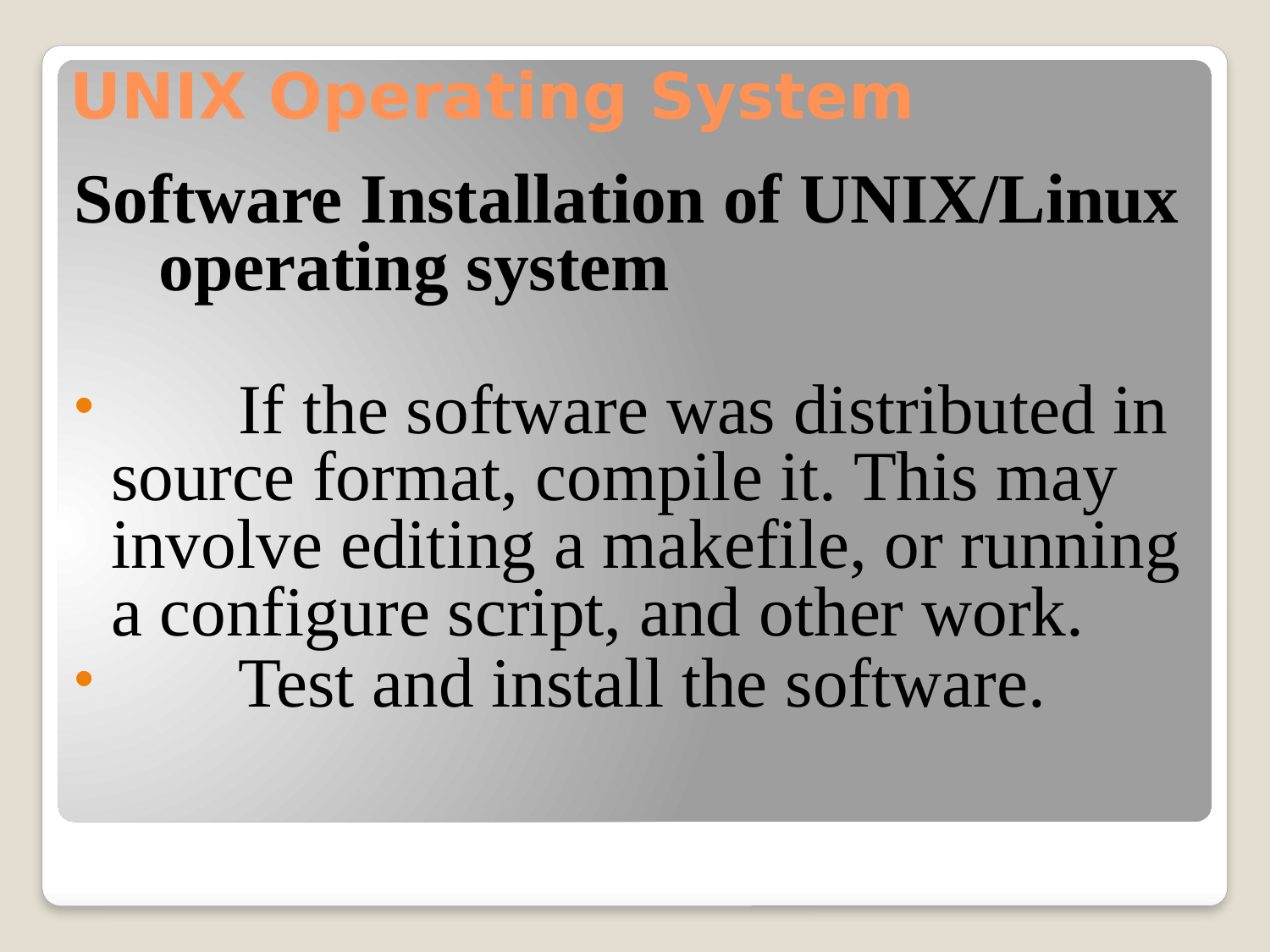

# UNIX Operating System
Software Installation of UNIX/Linux operating system

	If the software was distributed in source format, compile it. This may involve editing a makefile, or running a configure script, and other work.
	Test and install the software.